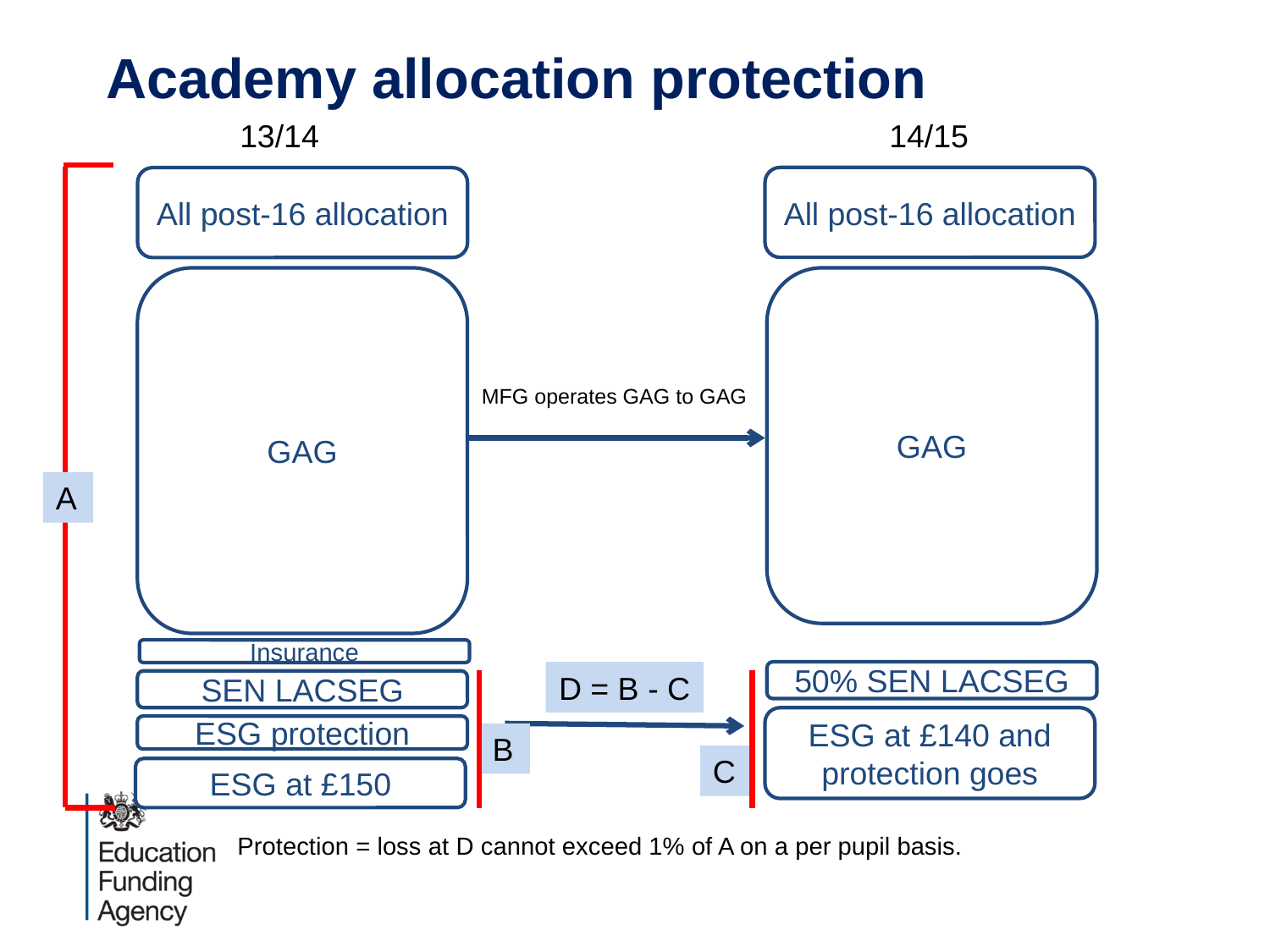

Academy allocation protection

13/14
14/15
All post-16 allocation
All post-16 allocation
GAG
GAG
MFG operates GAG to GAG
A
Insurance
50% SEN LACSEG
D = B - C

SEN LACSEG
ESG at £140 and protection goes
ESG protection
B
C
ESG at £150
Protection = loss at D cannot exceed 1% of A on a per pupil basis.